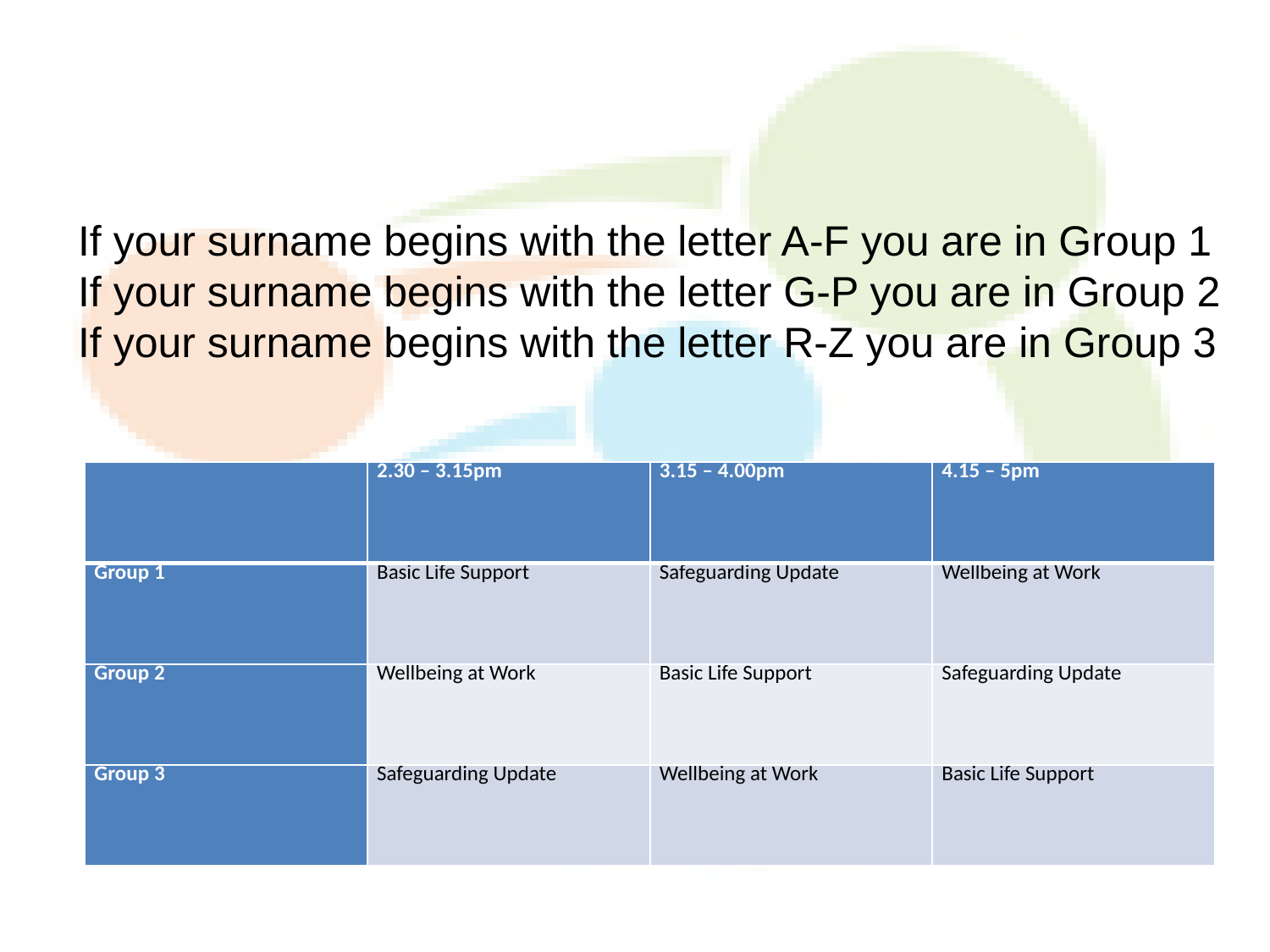

If your surname begins with the letter A-F you are in Group 1
If your surname begins with the letter G-P you are in Group 2
If your surname begins with the letter R-Z you are in Group 3
|  | 2.30 – 3.15pm | 3.15 – 4.00pm | 4.15 – 5pm |
| --- | --- | --- | --- |
| Group 1 | Basic Life Support | Safeguarding Update | Wellbeing at Work |
| Group 2 | Wellbeing at Work | Basic Life Support | Safeguarding Update |
| Group 3 | Safeguarding Update | Wellbeing at Work | Basic Life Support |